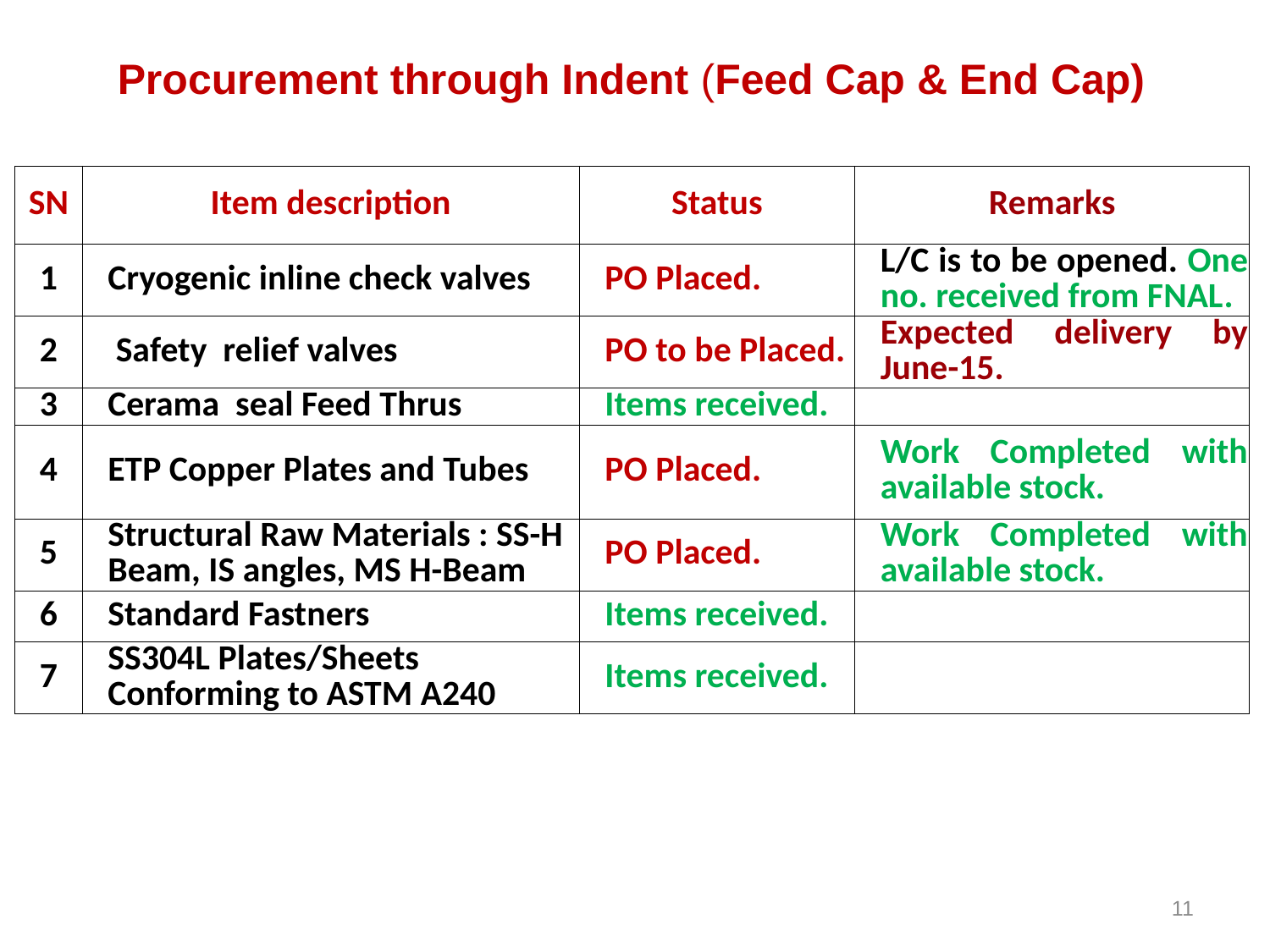

Procurement through Indent (Feed Cap & End Cap)
| SN | Item description | Status | Remarks |
| --- | --- | --- | --- |
| 1 | Cryogenic inline check valves | PO Placed. | L/C is to be opened. One no. received from FNAL. |
| 2 | Safety relief valves | PO to be Placed. | Expected delivery by June-15. |
| 3 | Cerama seal Feed Thrus | Items received. |  |
| 4 | ETP Copper Plates and Tubes | PO Placed. | Work Completed with available stock. |
| 5 | Structural Raw Materials : SS-H Beam, IS angles, MS H-Beam | PO Placed. | Work Completed with available stock. |
| 6 | Standard Fastners | Items received. |  |
| 7 | SS304L Plates/Sheets Conforming to ASTM A240 | Items received. |  |
11